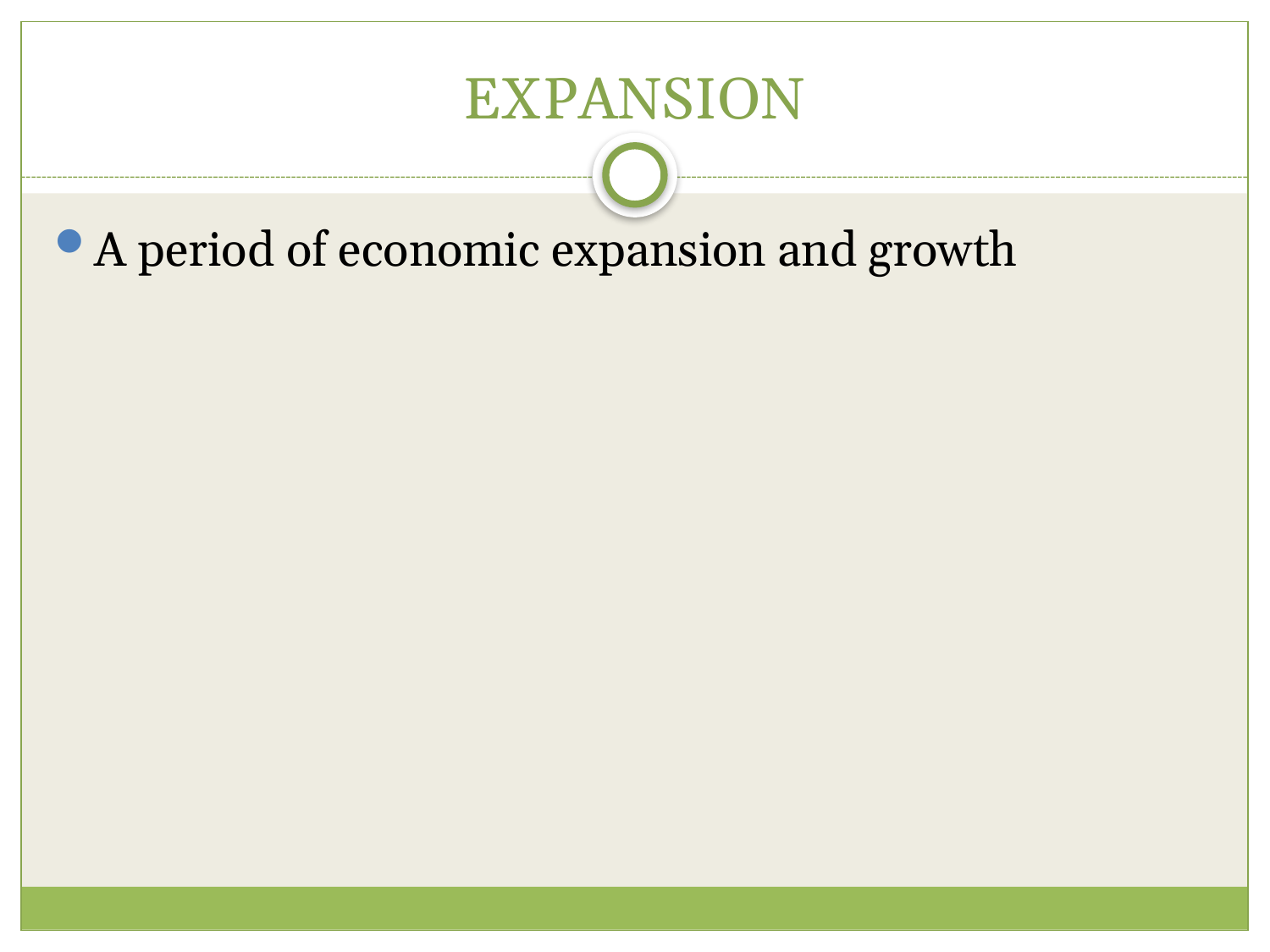

# EXPANSION
A period of economic expansion and growth